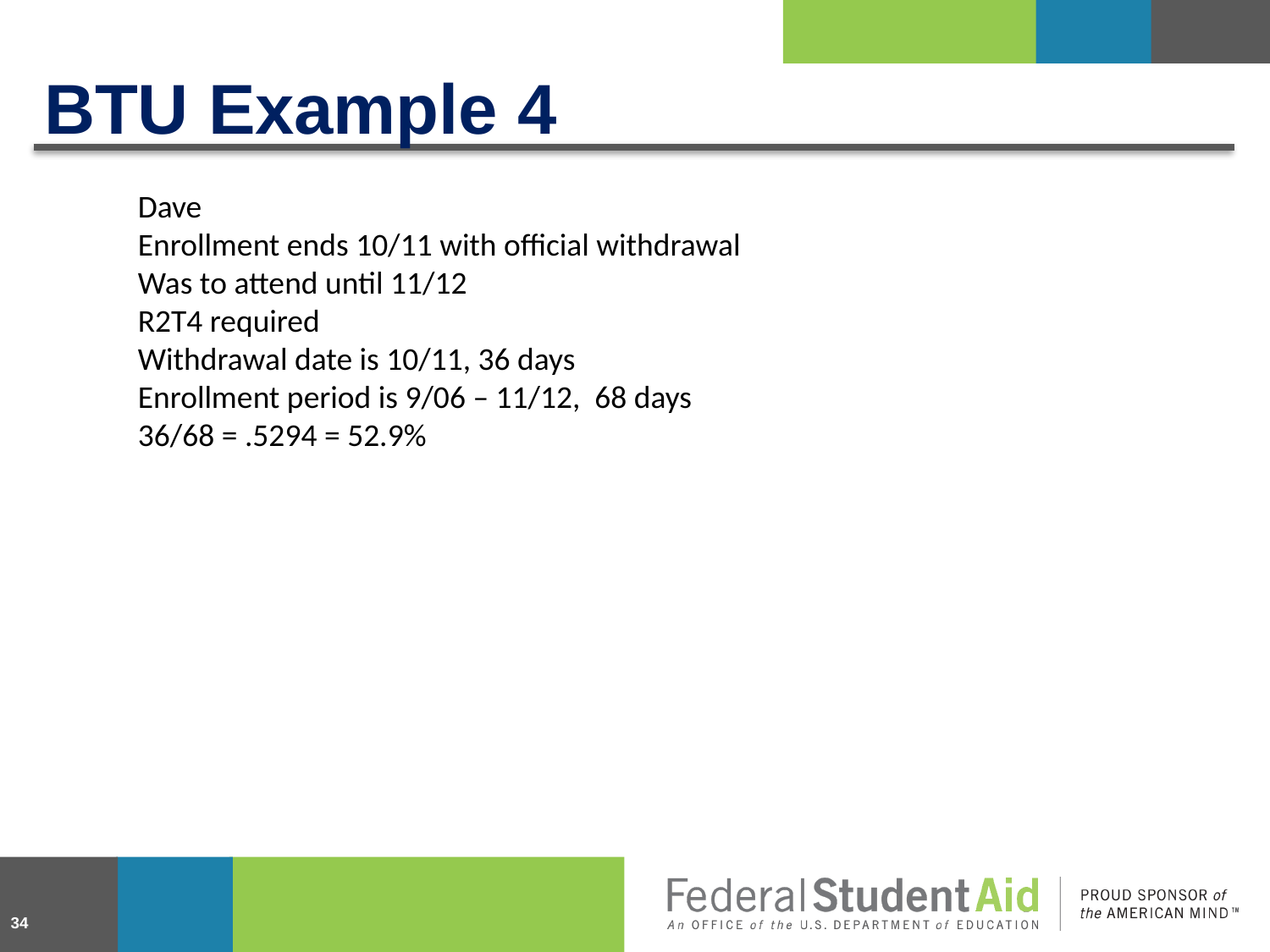

# BTU Example 4
Dave
Enrollment ends 10/11 with official withdrawal
Was to attend until 11/12
R2T4 required
Withdrawal date is 10/11, 36 days
Enrollment period is 9/06 – 11/12,  68 days
36/68 = .5294 = 52.9%

34